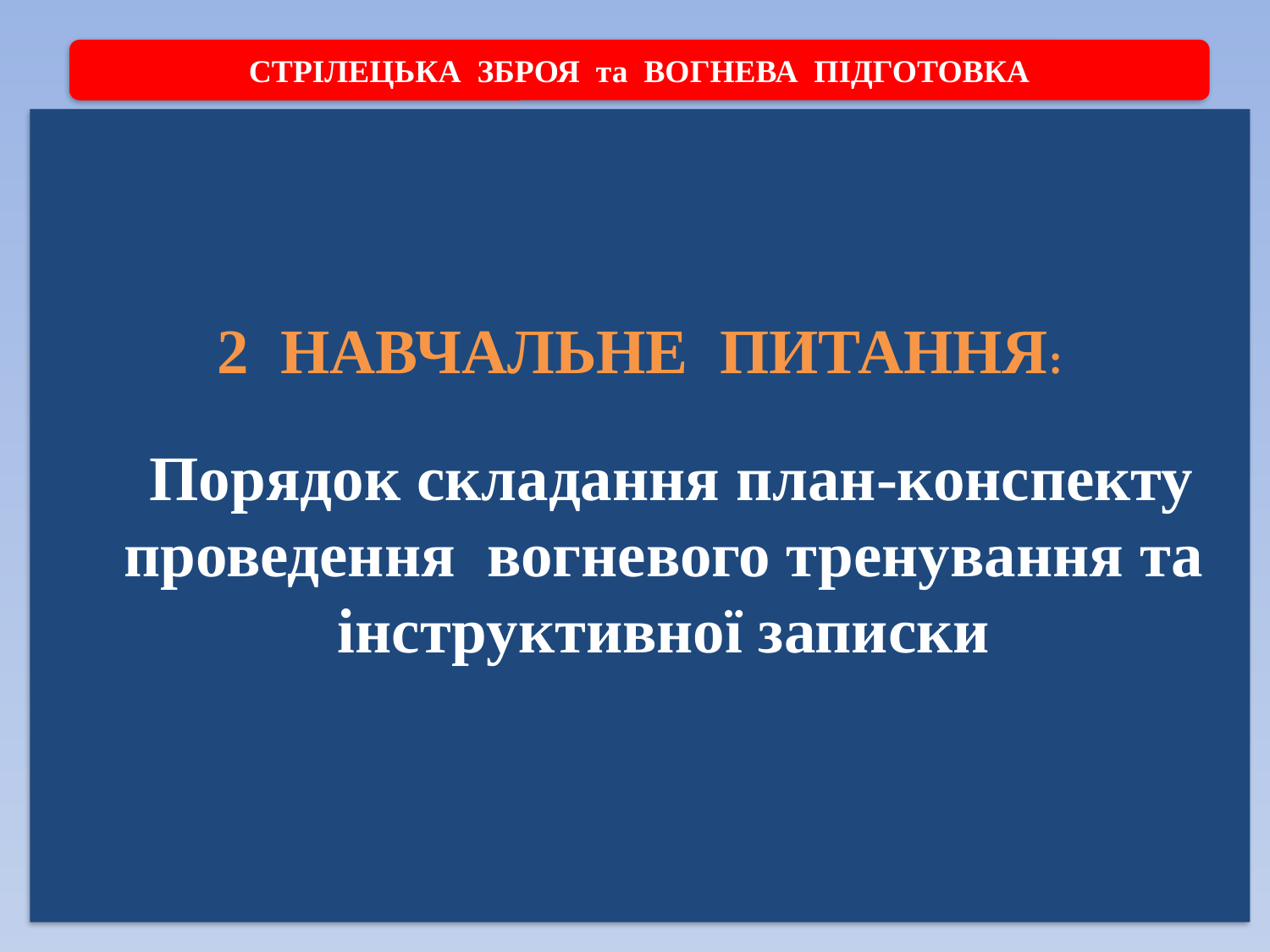

СТРІЛЕЦЬКА  ЗБРОЯ  та  ВОГНЕВА  ПІДГОТОВКА

2  НАВЧАЛЬНЕ  ПИТАННЯ:

    Порядок складання план-конспекту проведення  вогневого тренування та інструктивної записки

#